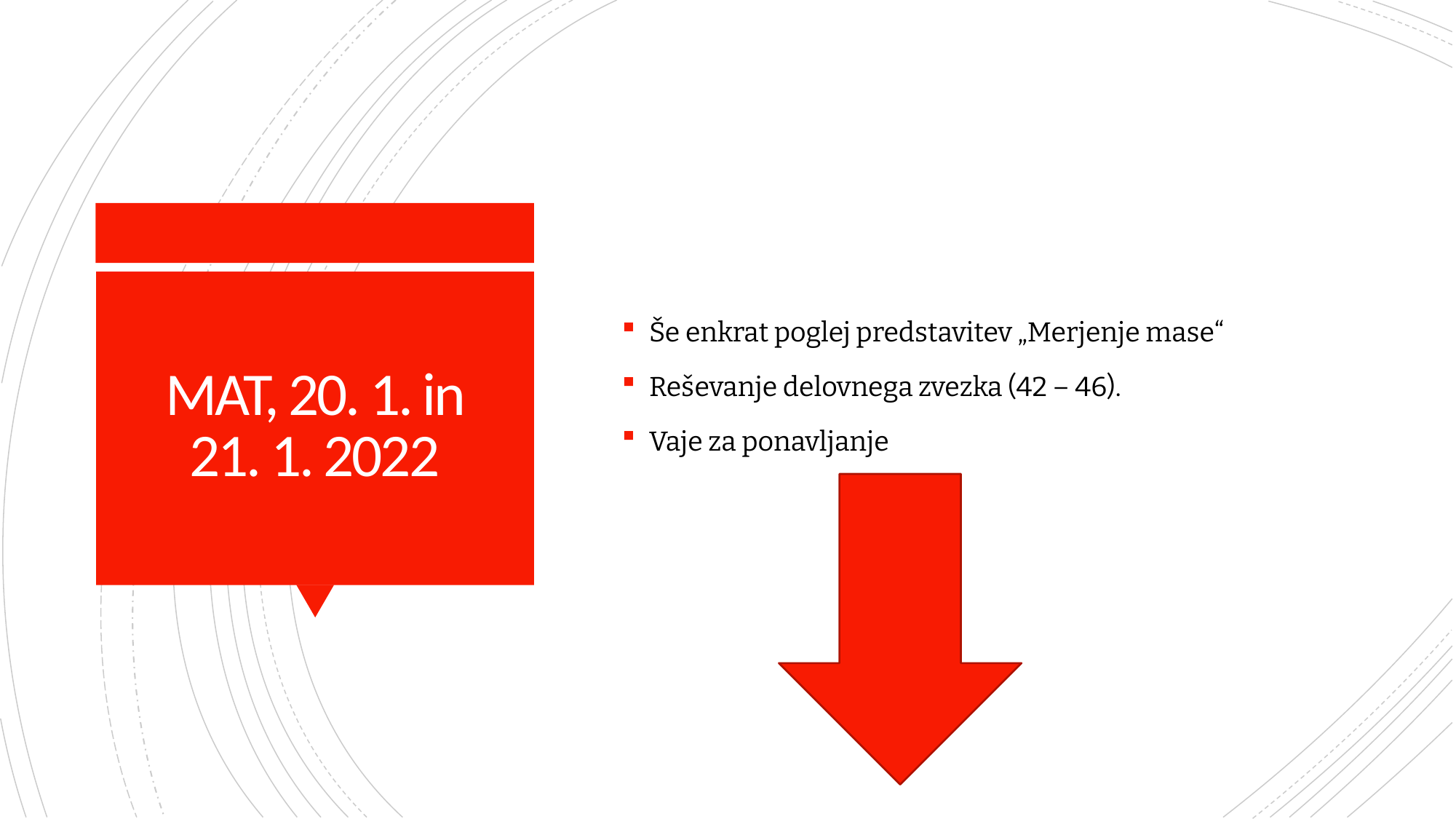

Še enkrat poglej predstavitev „Merjenje mase“
Reševanje delovnega zvezka (42 – 46).
Vaje za ponavljanje

# MAT, 20. 1. in 21. 1. 2022